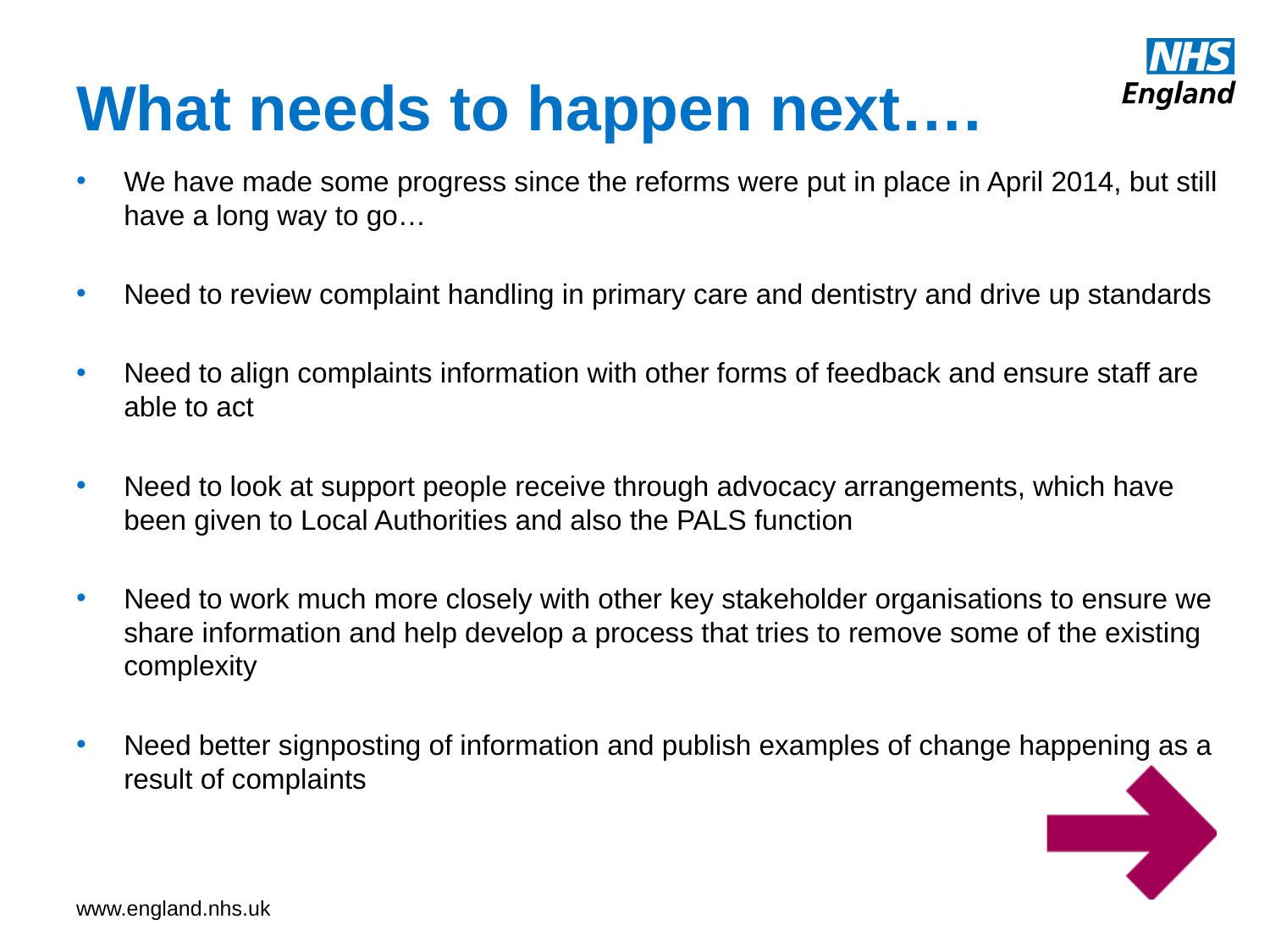

# What needs to happen next….
We have made some progress since the reforms were put in place in April 2014, but still have a long way to go…

Need to review complaint handling in primary care and dentistry and drive up standards

Need to align complaints information with other forms of feedback and ensure staff are able to act

Need to look at support people receive through advocacy arrangements, which have been given to Local Authorities and also the PALS function

Need to work much more closely with other key stakeholder organisations to ensure we share information and help develop a process that tries to remove some of the existing complexity

Need better signposting of information and publish examples of change happening as a result of complaints